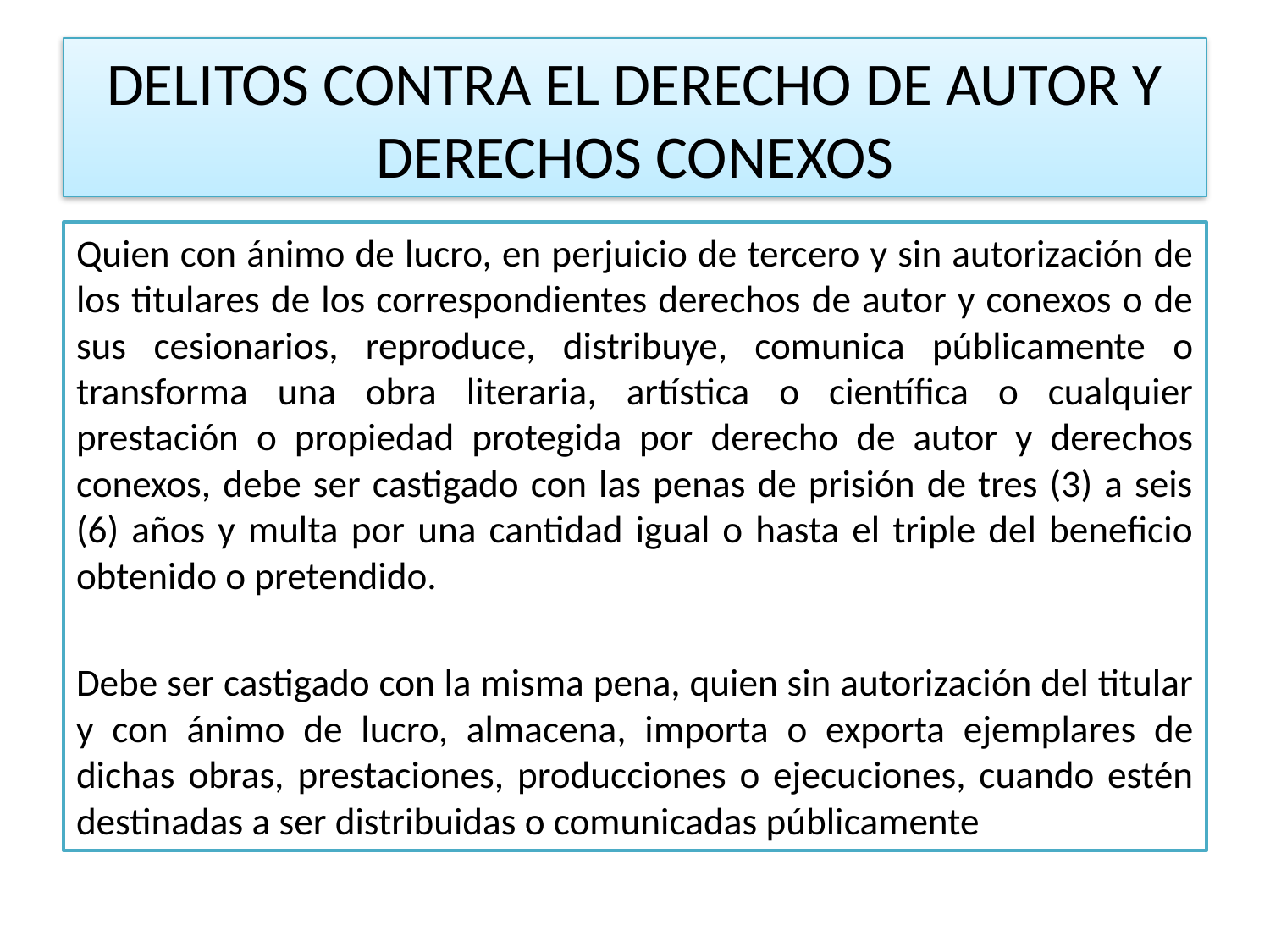

# DELITOS CONTRA EL DERECHO DE AUTOR Y DERECHOS CONEXOS
Quien con ánimo de lucro, en perjuicio de tercero y sin autorización de los titulares de los correspondientes derechos de autor y conexos o de sus cesionarios, reproduce, distribuye, comunica públicamente o transforma una obra literaria, artística o científica o cualquier prestación o propiedad protegida por derecho de autor y derechos conexos, debe ser castigado con las penas de prisión de tres (3) a seis (6) años y multa por una cantidad igual o hasta el triple del beneficio obtenido o pretendido.

Debe ser castigado con la misma pena, quien sin autorización del titular y con ánimo de lucro, almacena, importa o exporta ejemplares de dichas obras, prestaciones, producciones o ejecuciones, cuando estén destinadas a ser distribuidas o comunicadas públicamente